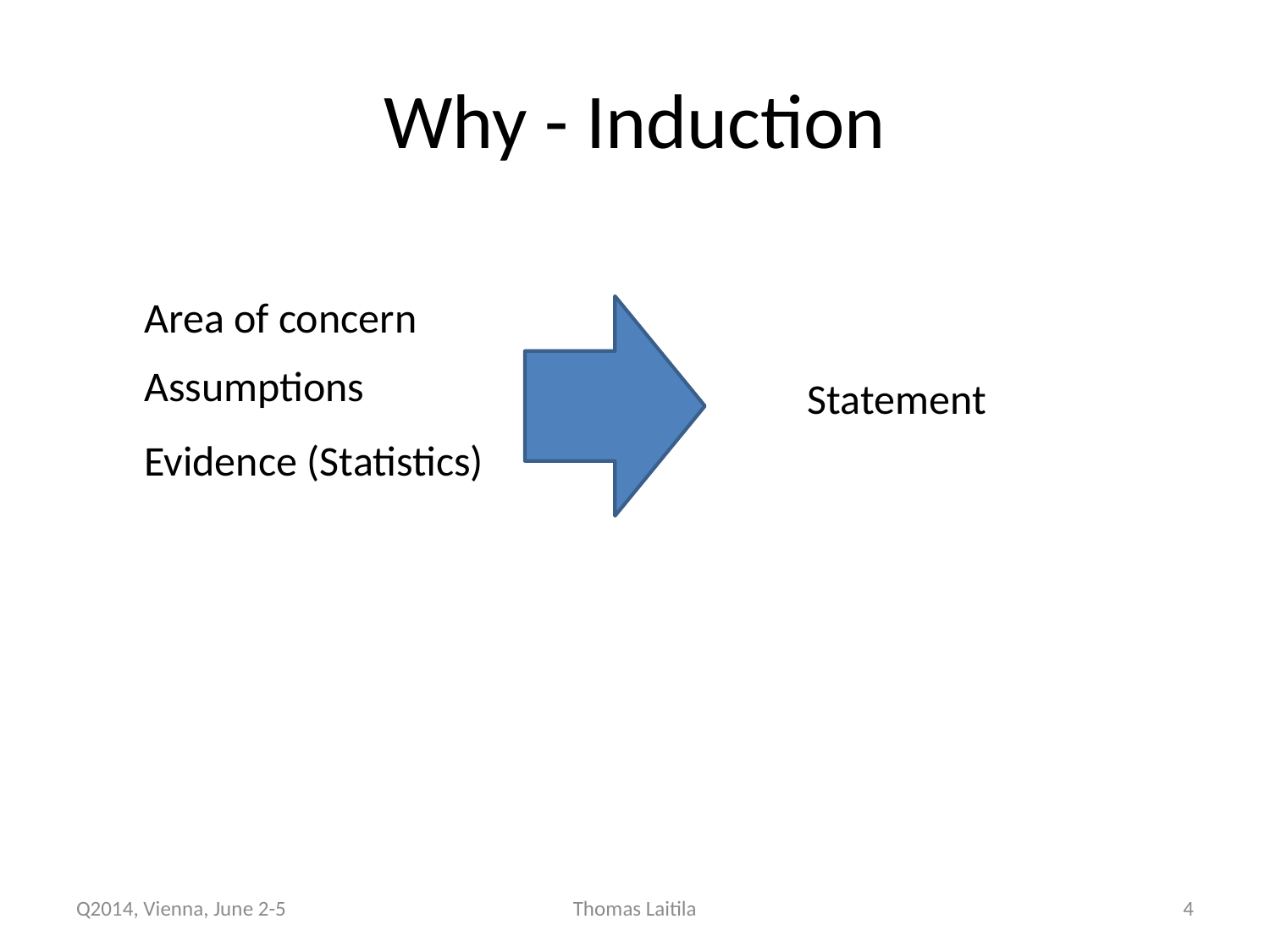

# Why - Induction
Area of concern

Assumptions
Statement
Evidence (Statistics)
Q2014, Vienna, June 2-5
Thomas Laitila
4